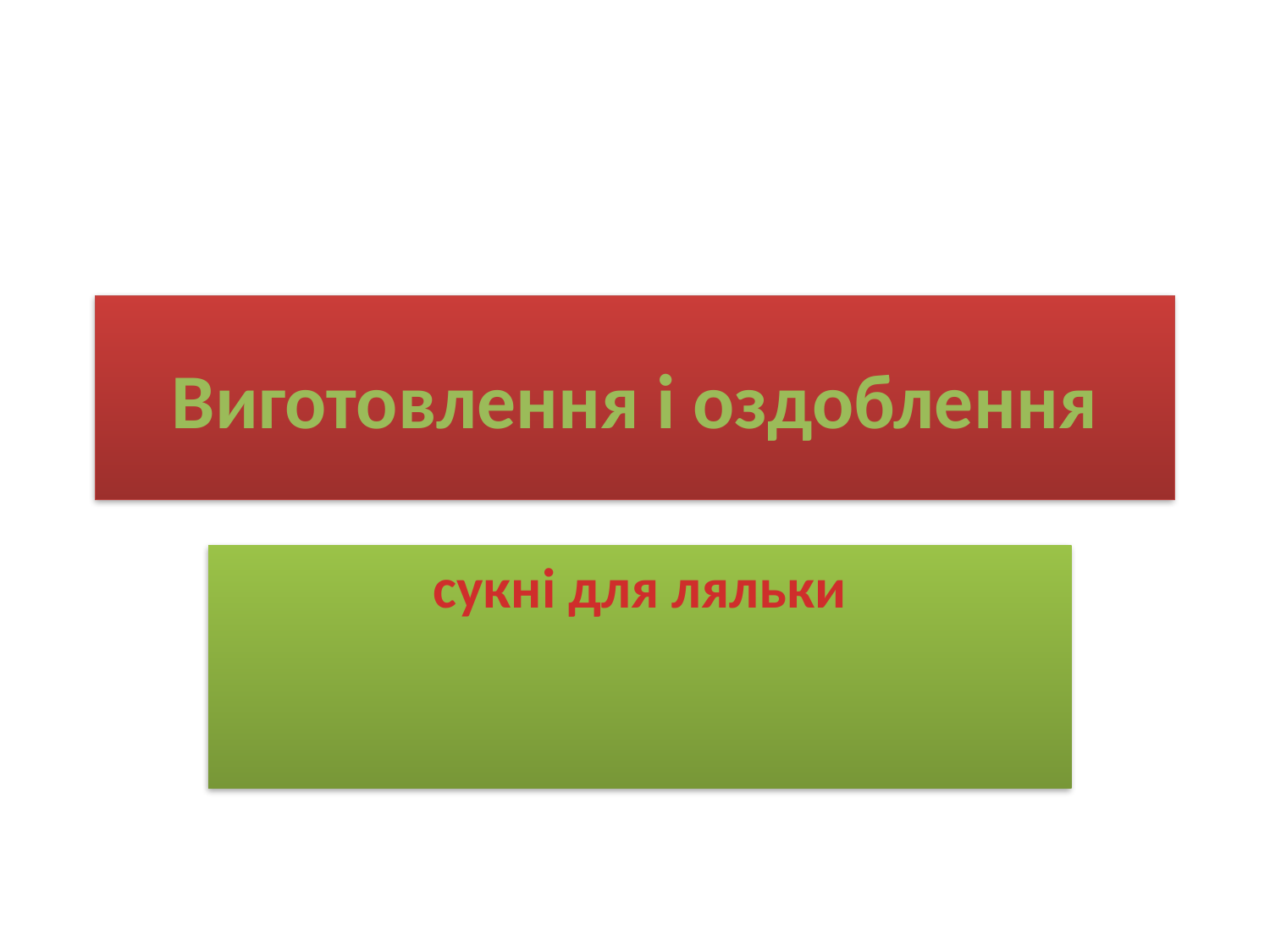

# Виготовлення і оздоблення
сукні для ляльки